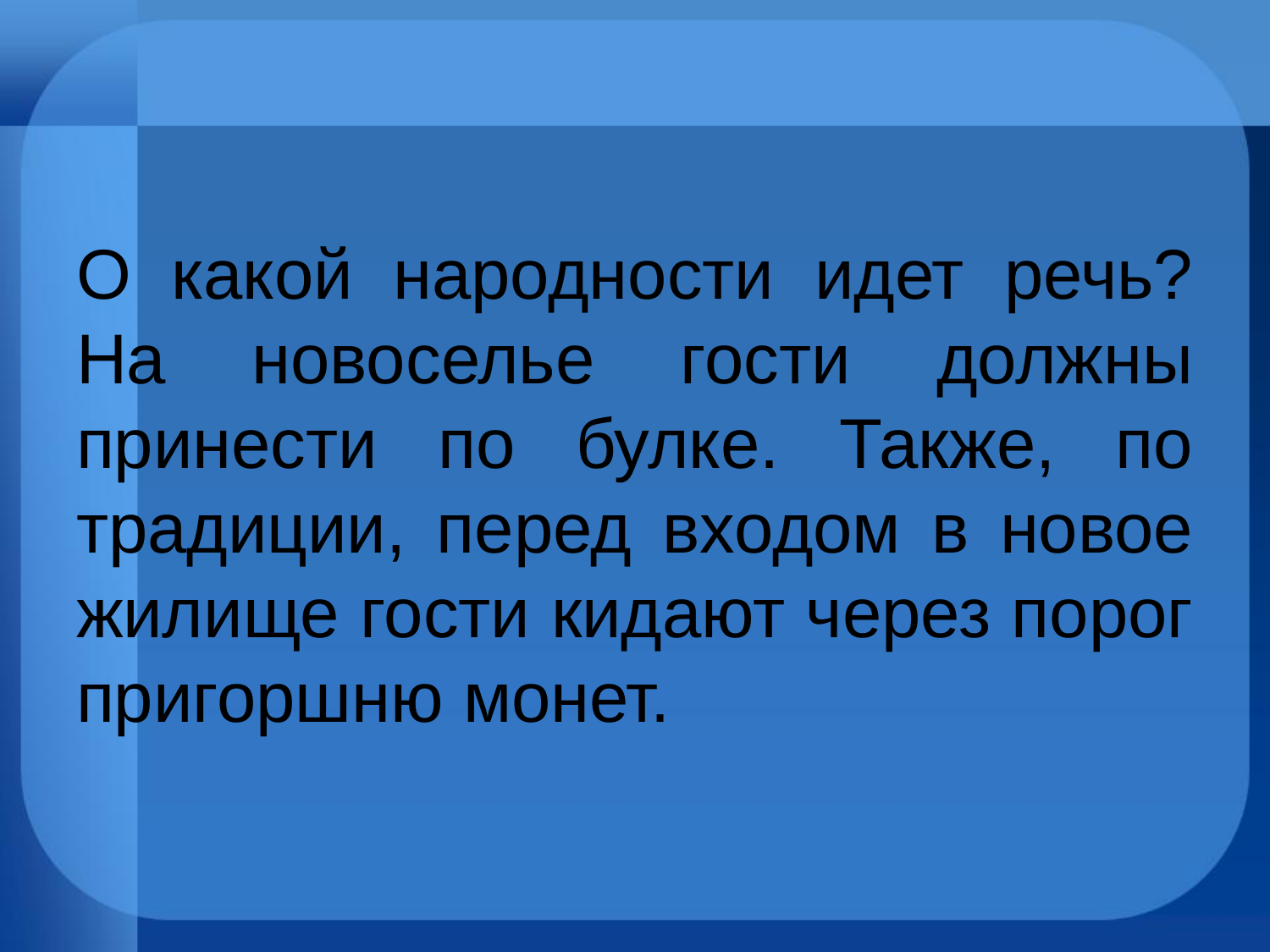

#
О какой народности идет речь? На новоселье гости должны принести по булке. Также, по традиции, перед входом в новое жилище гости кидают через порог пригоршню монет.